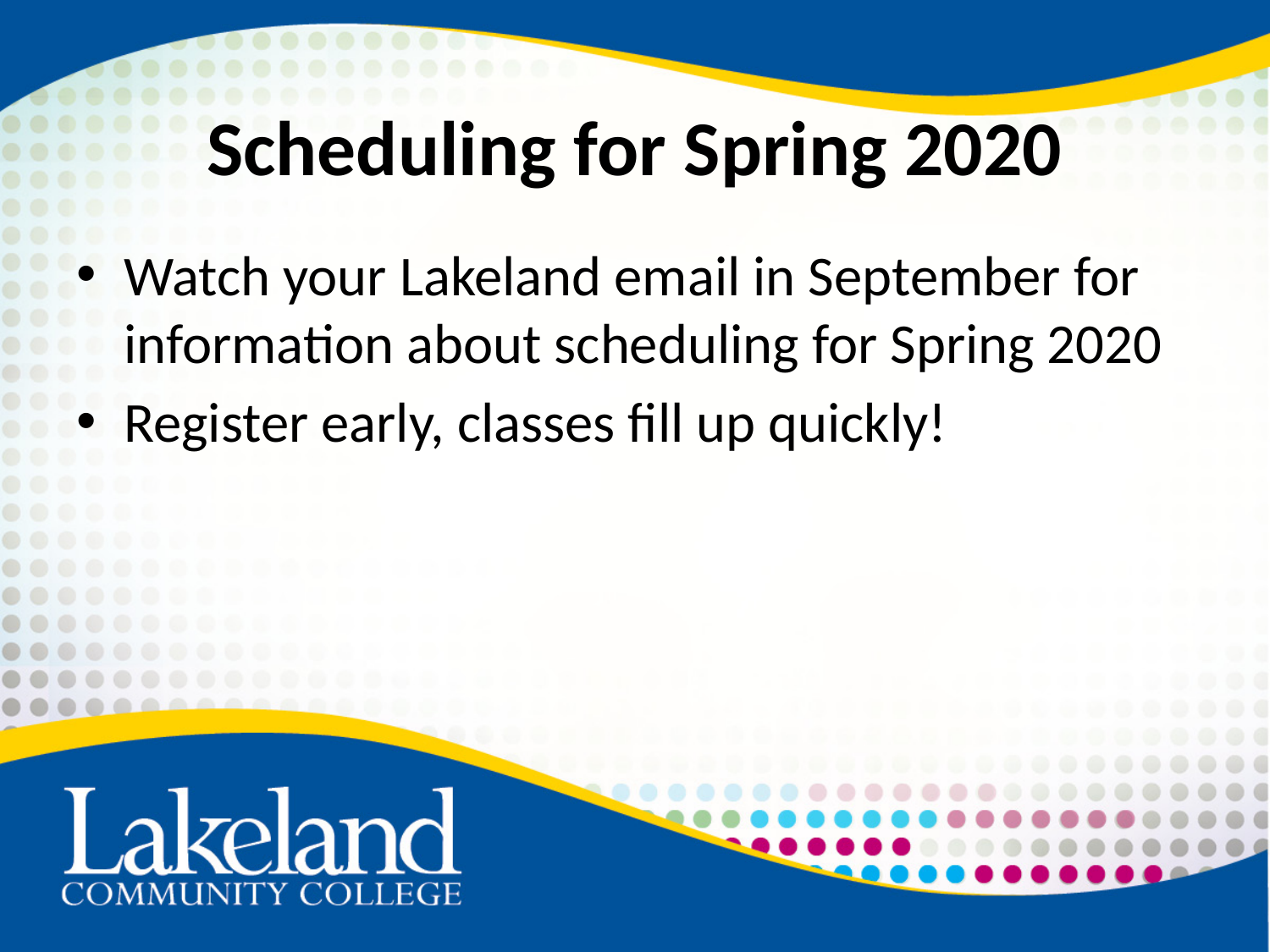

# Scheduling for Spring 2020
Watch your Lakeland email in September for information about scheduling for Spring 2020
Register early, classes fill up quickly!